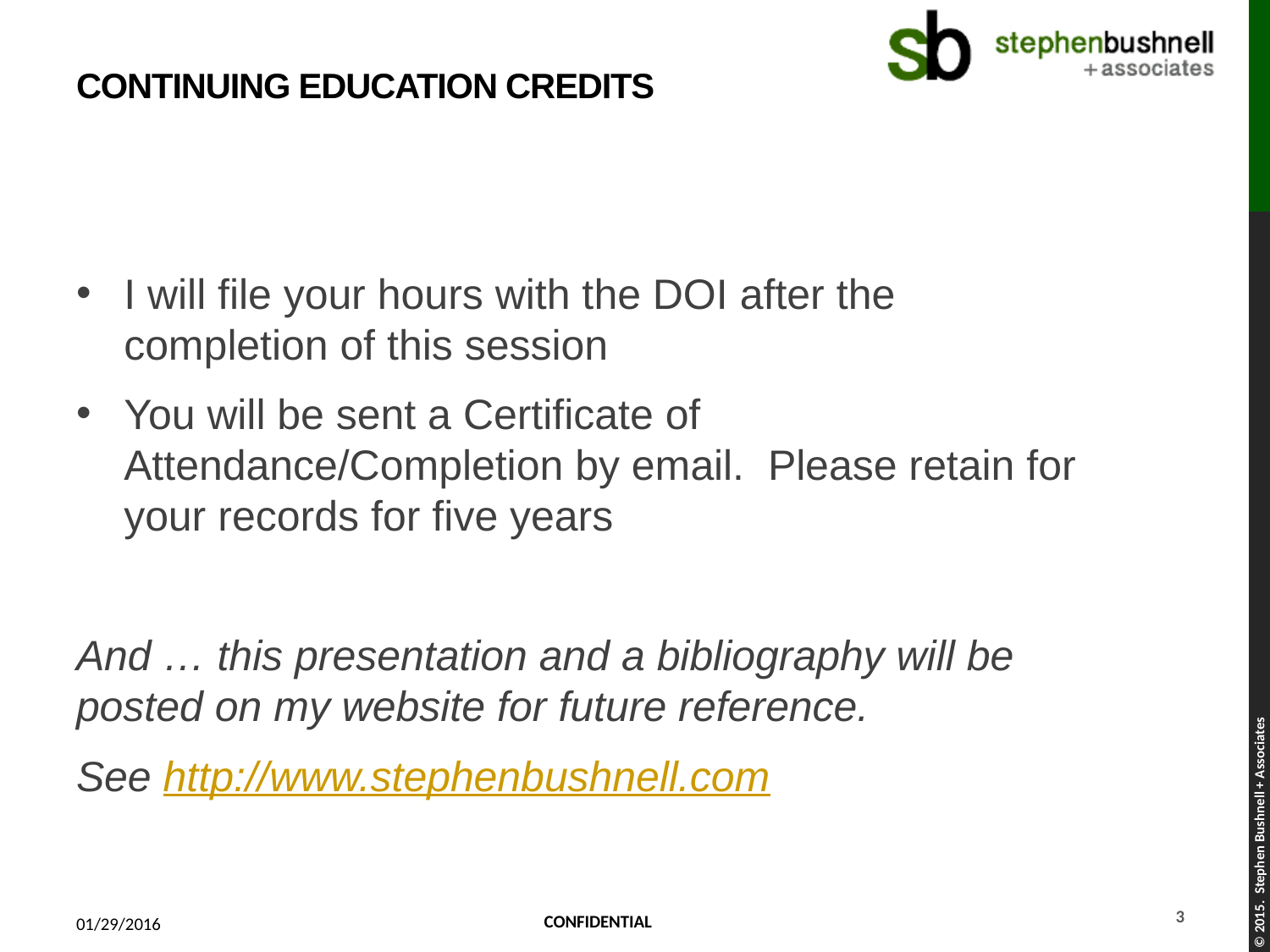

# Continuing Education Credits

I will file your hours with the DOI after the completion of this session
You will be sent a Certificate of Attendance/Completion by email.  Please retain for your records for five years

And … this presentation and a bibliography will be posted on my website for future reference.
See http://www.stephenbushnell.com

3
01/29/2016
CONFIDENTIAL